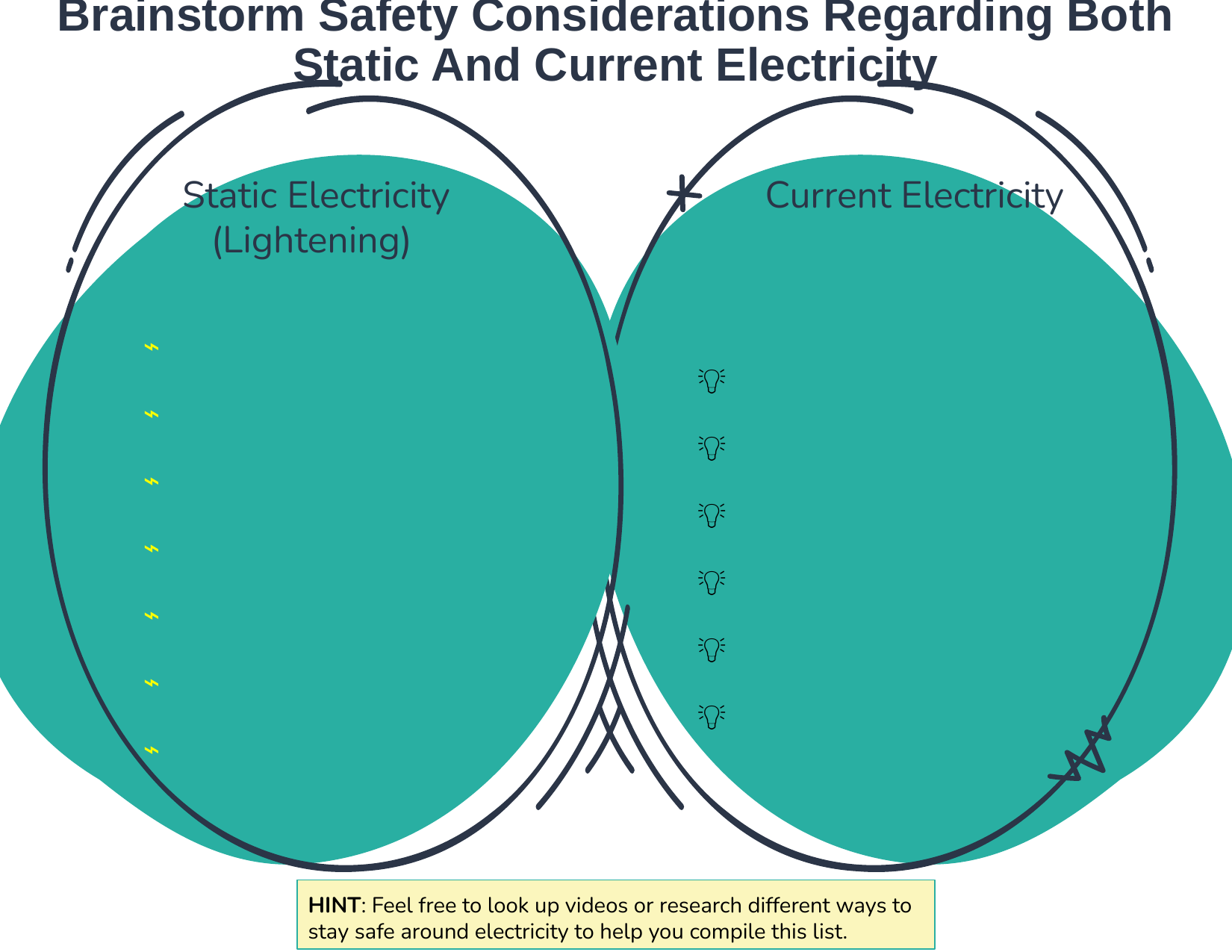

Brainstorm Safety Considerations Regarding Both Static And Current Electricity
Static Electricity (Lightening)
Current Electricity

HINT: Feel free to look up videos or research different ways to stay safe around electricity to help you compile this list.